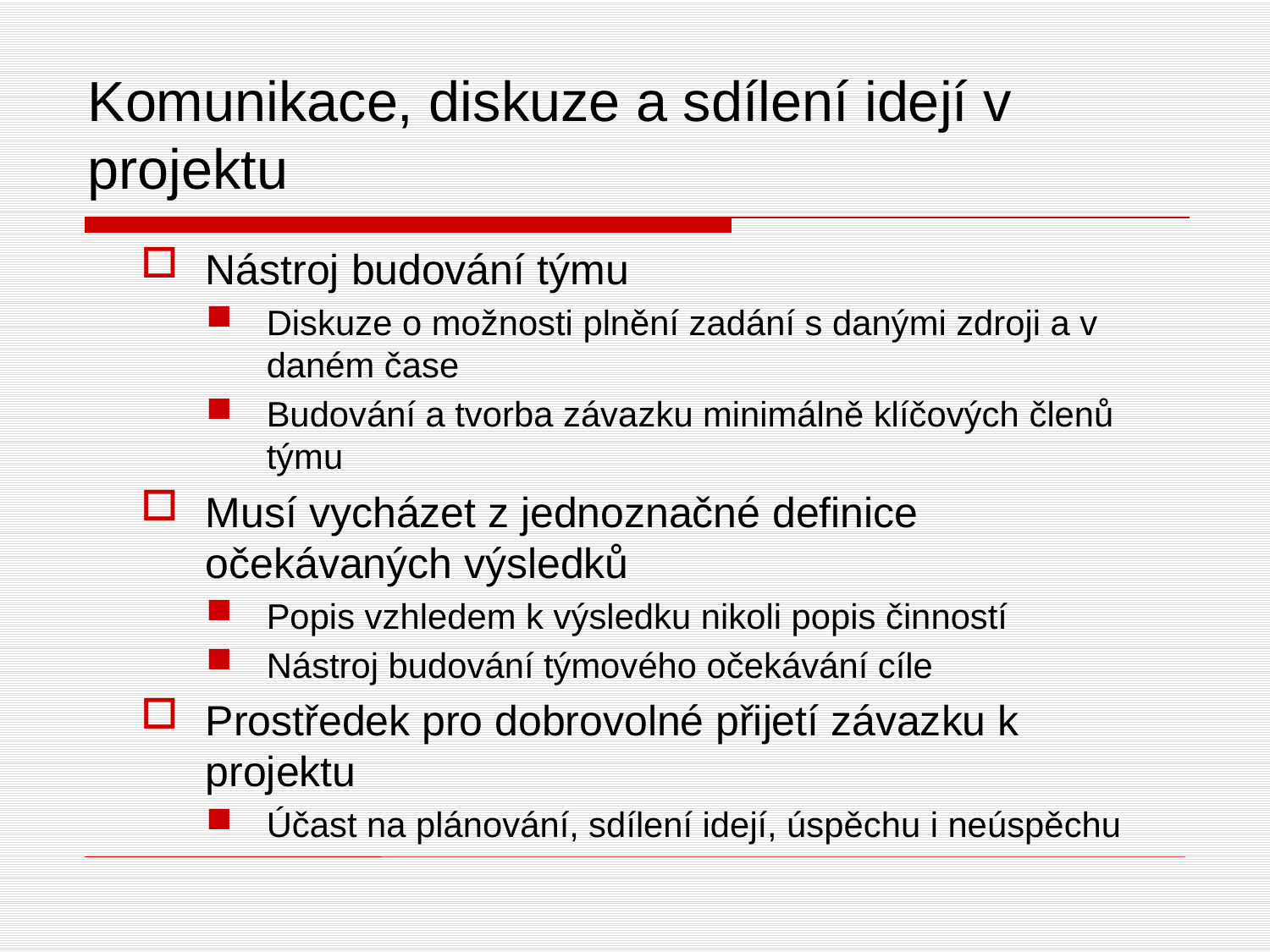

Komunikace, diskuze a sdílení idejí v projektu
Nástroj budování týmu
Diskuze o možnosti plnění zadání s danými zdroji a v daném čase
Budování a tvorba závazku minimálně klíčových členů týmu
Musí vycházet z jednoznačné definice očekávaných výsledků
Popis vzhledem k výsledku nikoli popis činností
Nástroj budování týmového očekávání cíle
Prostředek pro dobrovolné přijetí závazku k projektu
Účast na plánování, sdílení idejí, úspěchu i neúspěchu